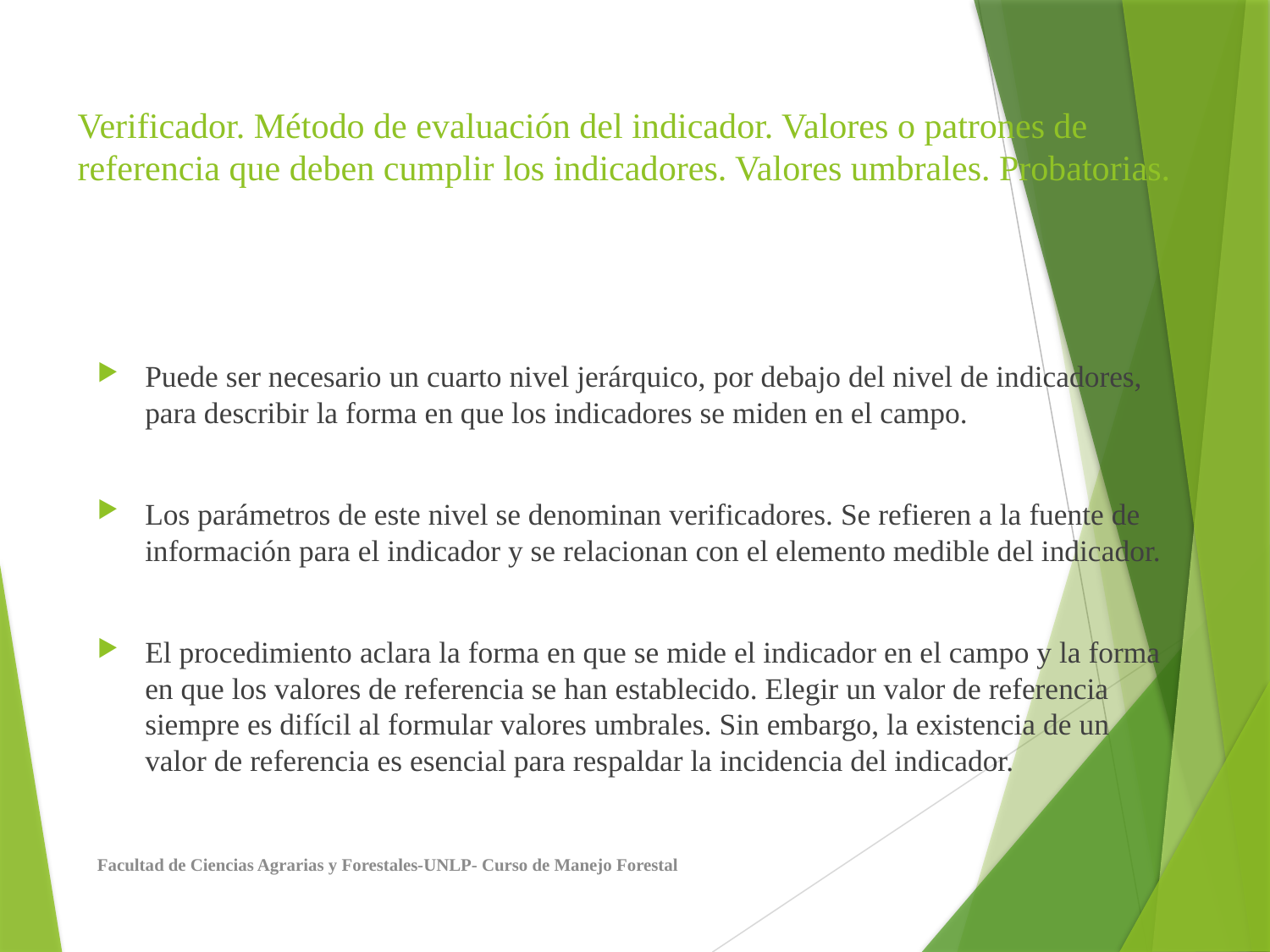

# Verificador. Método de evaluación del indicador. Valores o patrones de referencia que deben cumplir los indicadores. Valores umbrales. Probatorias.

Puede ser necesario un cuarto nivel jerárquico, por debajo del nivel de indicadores, para describir la forma en que los indicadores se miden en el campo.

Los parámetros de este nivel se denominan verificadores. Se refieren a la fuente de información para el indicador y se relacionan con el elemento medible del indicador.

El procedimiento aclara la forma en que se mide el indicador en el campo y la forma en que los valores de referencia se han establecido. Elegir un valor de referencia siempre es difícil al formular valores umbrales. Sin embargo, la existencia de un valor de referencia es esencial para respaldar la incidencia del indicador.

Facultad de Ciencias Agrarias y Forestales-UNLP- Curso de Manejo Forestal